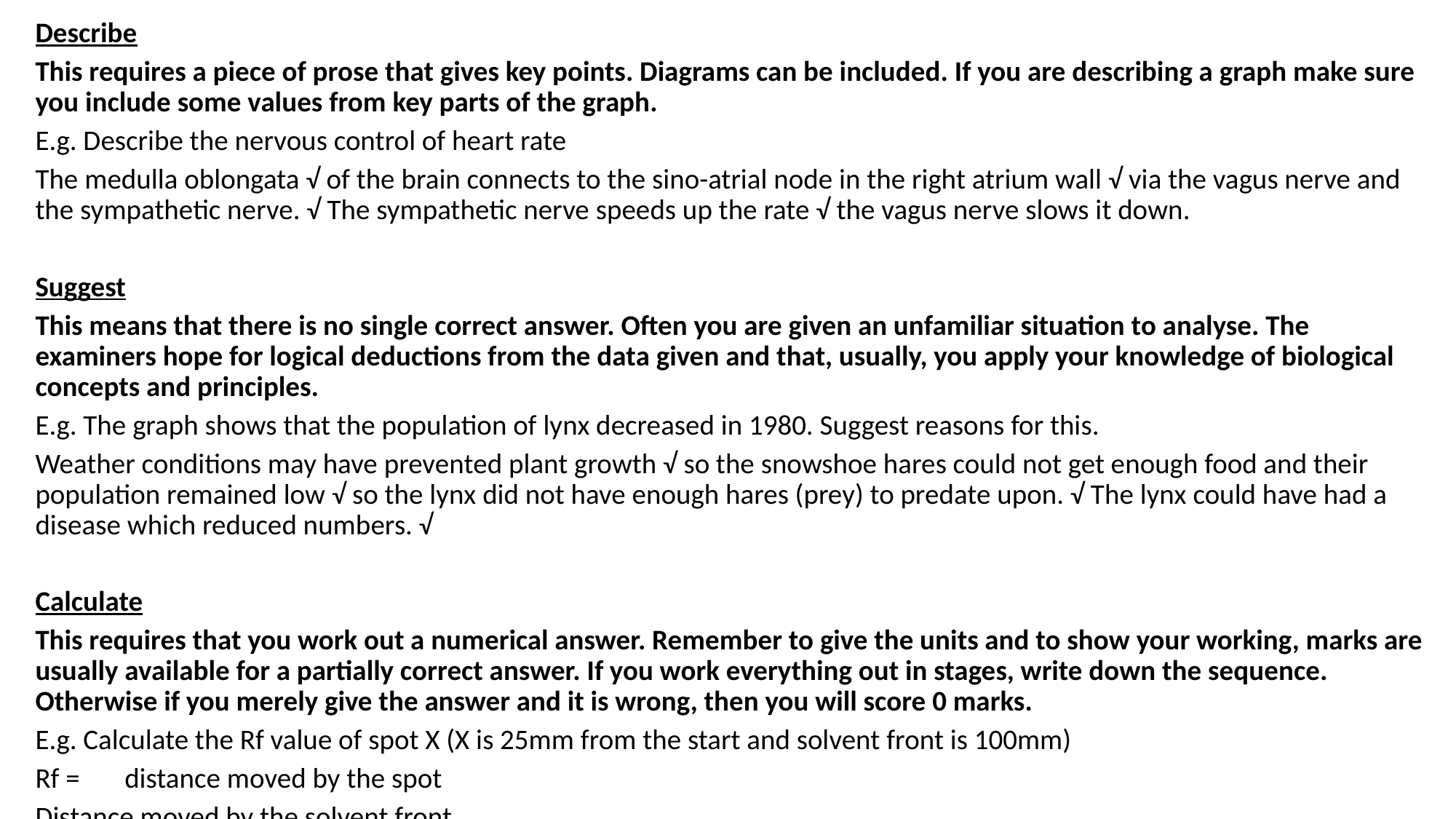

Describe
This requires a piece of prose that gives key points. Diagrams can be included. If you are describing a graph make sure you include some values from key parts of the graph.
E.g. Describe the nervous control of heart rate
The medulla oblongata √ of the brain connects to the sino-atrial node in the right atrium wall √ via the vagus nerve and the sympathetic nerve. √ The sympathetic nerve speeds up the rate √ the vagus nerve slows it down.

Suggest
This means that there is no single correct answer. Often you are given an unfamiliar situation to analyse. The examiners hope for logical deductions from the data given and that, usually, you apply your knowledge of biological concepts and principles.
E.g. The graph shows that the population of lynx decreased in 1980. Suggest reasons for this.
Weather conditions may have prevented plant growth √ so the snowshoe hares could not get enough food and their population remained low √ so the lynx did not have enough hares (prey) to predate upon. √ The lynx could have had a disease which reduced numbers. √

Calculate
This requires that you work out a numerical answer. Remember to give the units and to show your working, marks are usually available for a partially correct answer. If you work everything out in stages, write down the sequence. Otherwise if you merely give the answer and it is wrong, then you will score 0 marks.
E.g. Calculate the Rf value of spot X (X is 25mm from the start and solvent front is 100mm)
Rf =       distance moved by the spot
Distance moved by the solvent front